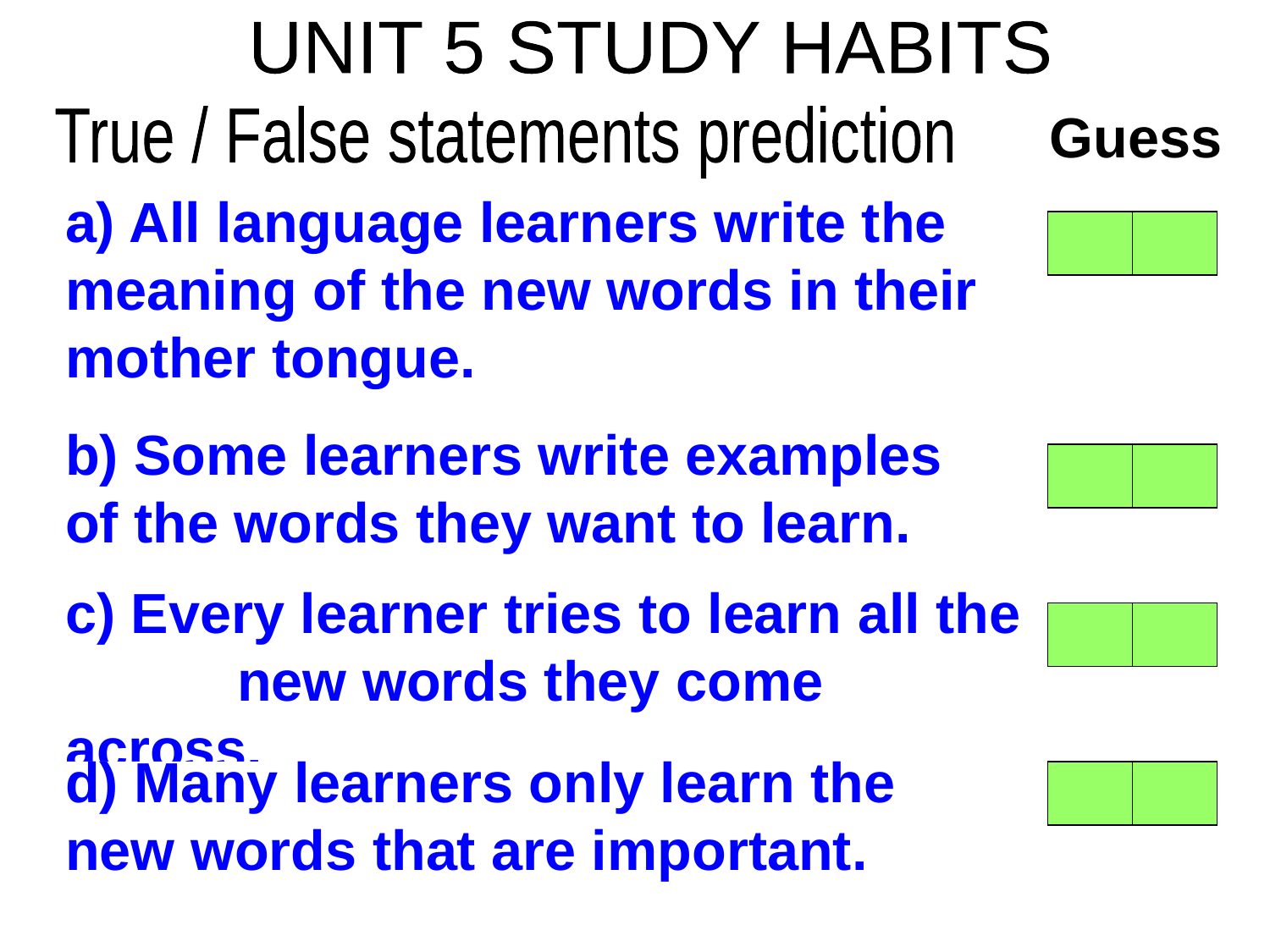

UNIT 5 STUDY HABITS
Guess
True / False statements prediction
a) All language learners write the meaning of the new words in their mother tongue.

T

F

b) Some learners write examples of the words they want to learn.
T

F

c) Every learner tries to learn all the            new words they come across.
T

F

d) Many learners only learn the new words that are important.

T

F

4